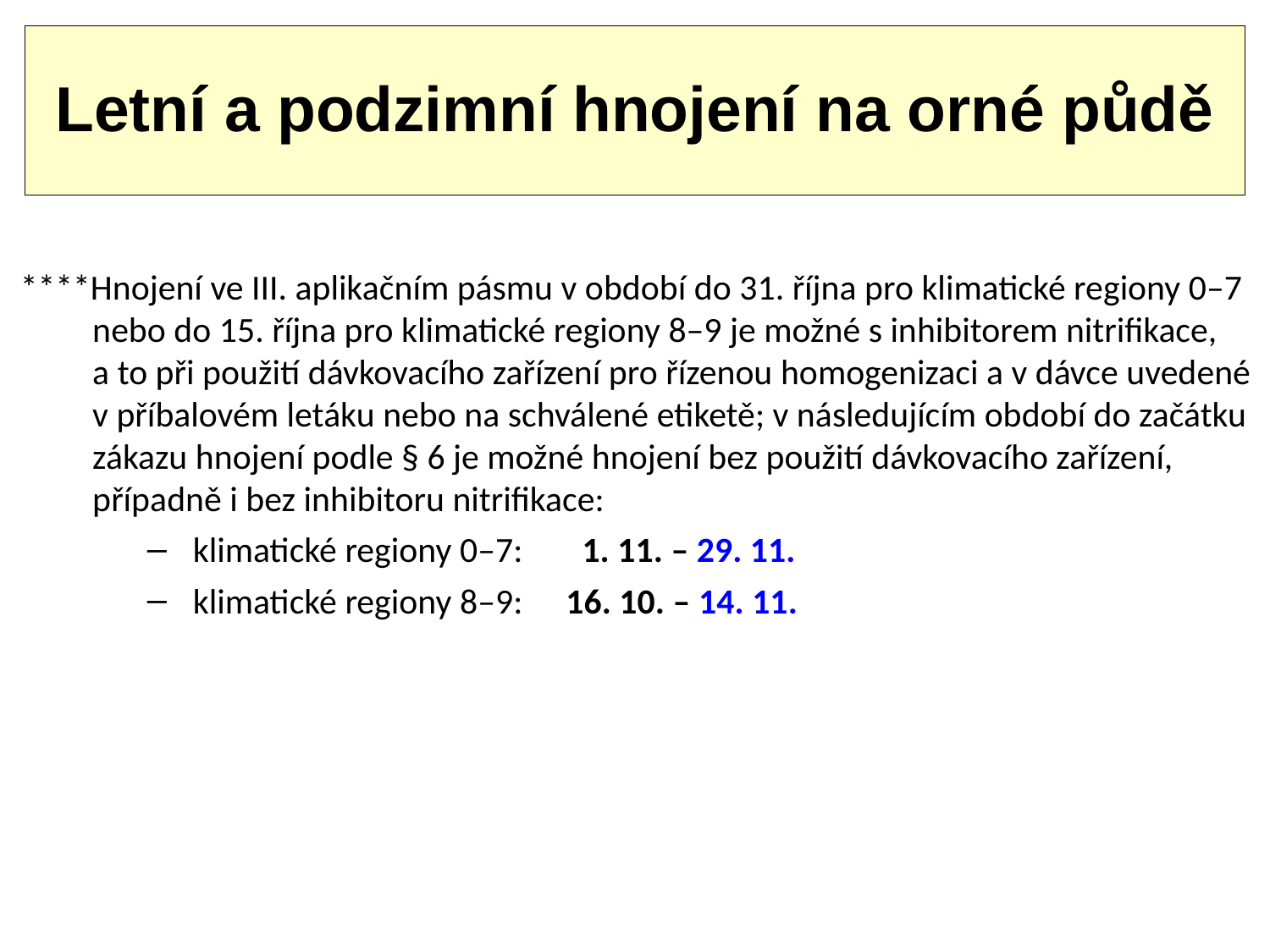

Letní a podzimní hnojení na orné půdě

****Hnojení ve III. aplikačním pásmu v období do 31. října pro klimatické regiony 0–7
         nebo do 15. října pro klimatické regiony 8–9 je možné s inhibitorem nitrifikace,
         a to při použití dávkovacího zařízení pro řízenou homogenizaci a v dávce uvedené
         v příbalovém letáku nebo na schválené etiketě; v následujícím období do začátku
         zákazu hnojení podle § 6 je možné hnojení bez použití dávkovacího zařízení,
         případně i bez inhibitoru nitrifikace:
 klimatické regiony 0–7:	  1. 11. – 29. 11.
 klimatické regiony 8–9:	16. 10. – 14. 11.